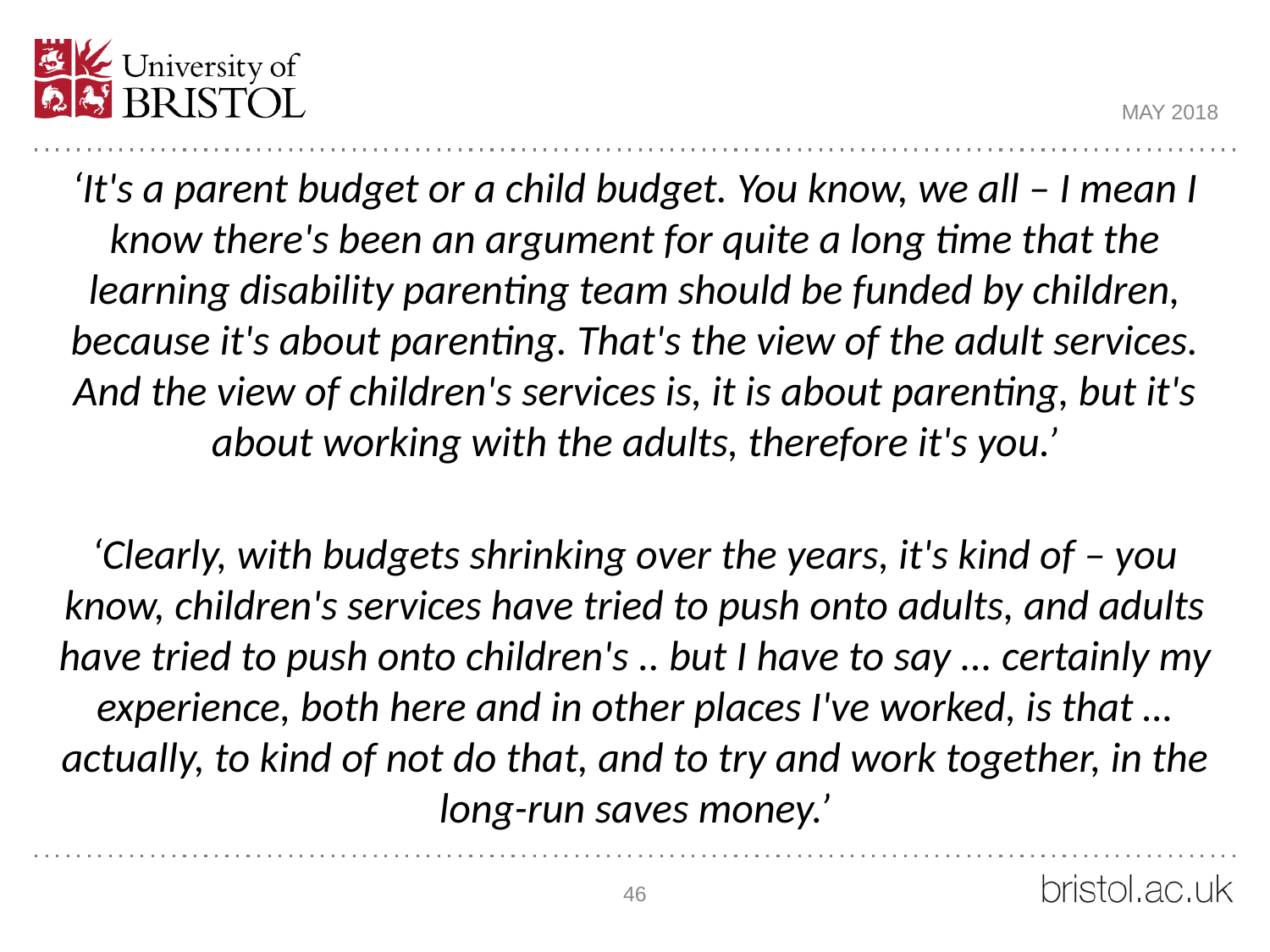

MAY 2018
‘It's a parent budget or a child budget. You know, we all – I mean I know there's been an argument for quite a long time that the learning disability parenting team should be funded by children, because it's about parenting. That's the view of the adult services. And the view of children's services is, it is about parenting, but it's about working with the adults, therefore it's you.’

‘Clearly, with budgets shrinking over the years, it's kind of – you know, children's services have tried to push onto adults, and adults have tried to push onto children's .. but I have to say ... certainly my experience, both here and in other places I've worked, is that … actually, to kind of not do that, and to try and work together, in the long-run saves money.’

46